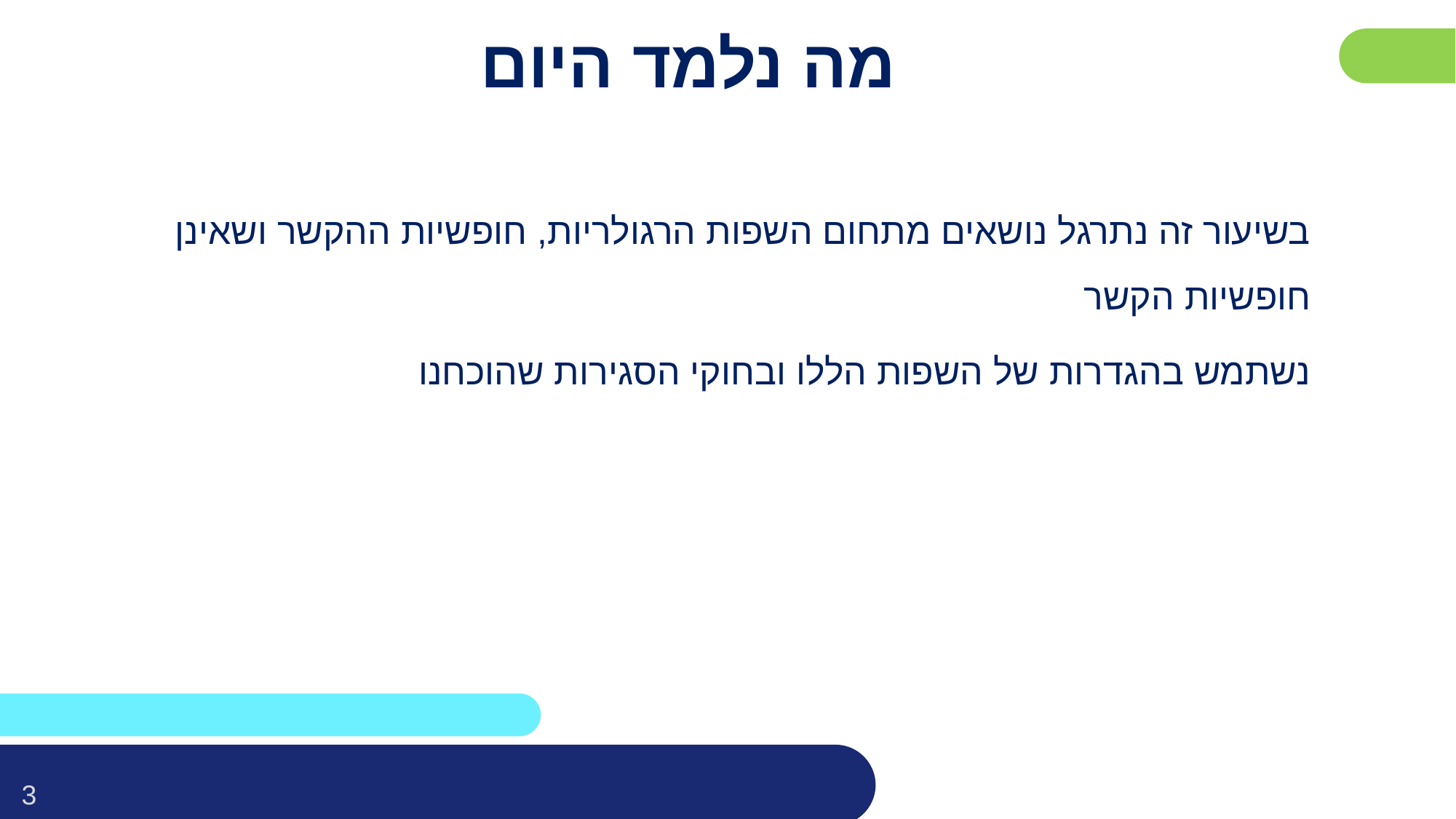

# מה נלמד היום
בשיעור זה נתרגל נושאים מתחום השפות הרגולריות, חופשיות ההקשר ושאינן חופשיות הקשר
נשתמש בהגדרות של השפות הללו ובחוקי הסגירות שהוכחנו